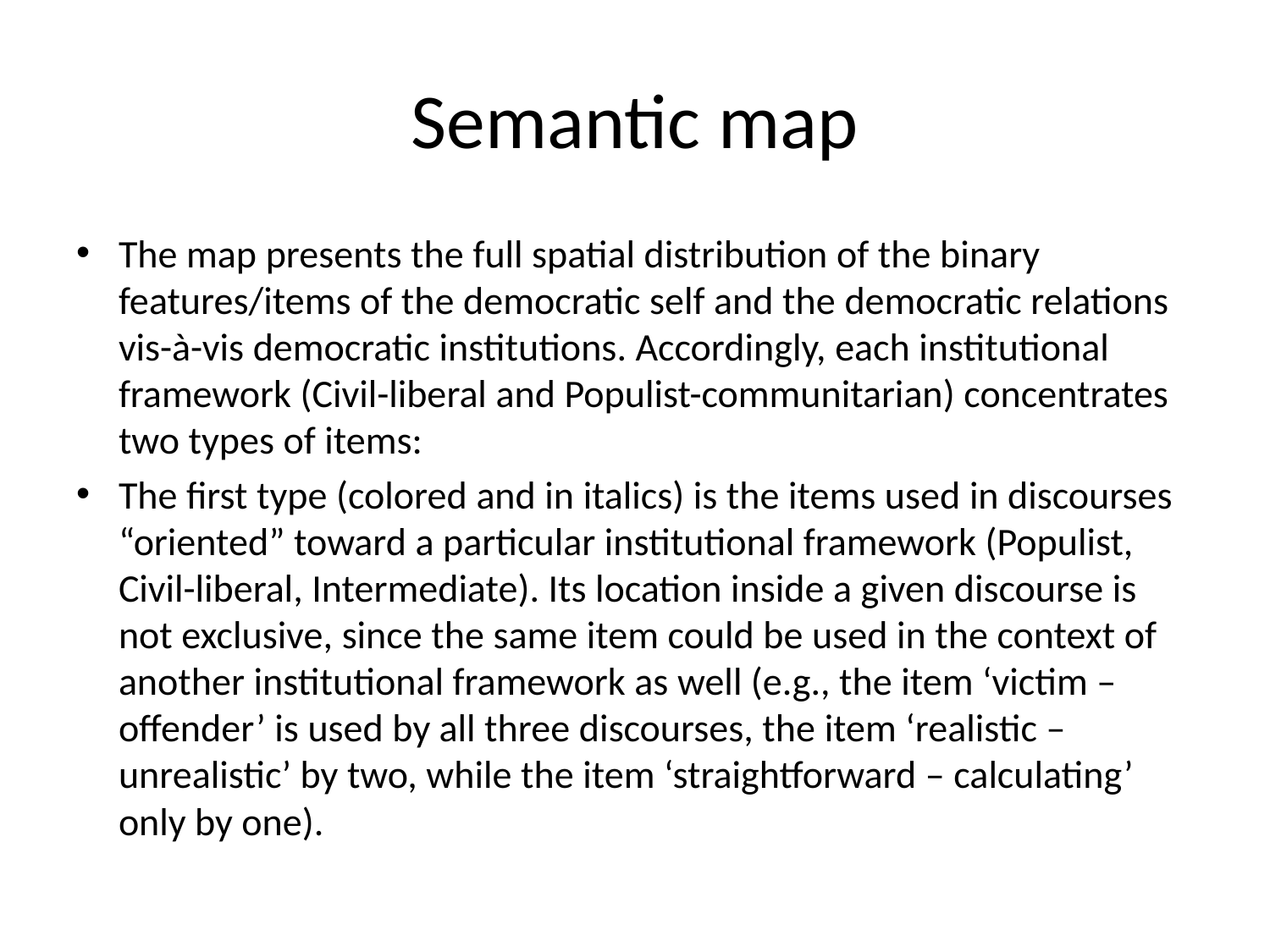

# Semantic map
The map presents the full spatial distribution of the binary features/items of the democratic self and the democratic relations vis-à-vis democratic institutions. Accordingly, each institutional framework (Civil-liberal and Populist-communitarian) concentrates two types of items:
The first type (colored and in italics) is the items used in discourses “oriented” toward a particular institutional framework (Populist, Civil-liberal, Intermediate). Its location inside a given discourse is not exclusive, since the same item could be used in the context of another institutional framework as well (e.g., the item ‘victim – offender’ is used by all three discourses, the item ‘realistic – unrealistic’ by two, while the item ‘straightforward – calculating’ only by one).